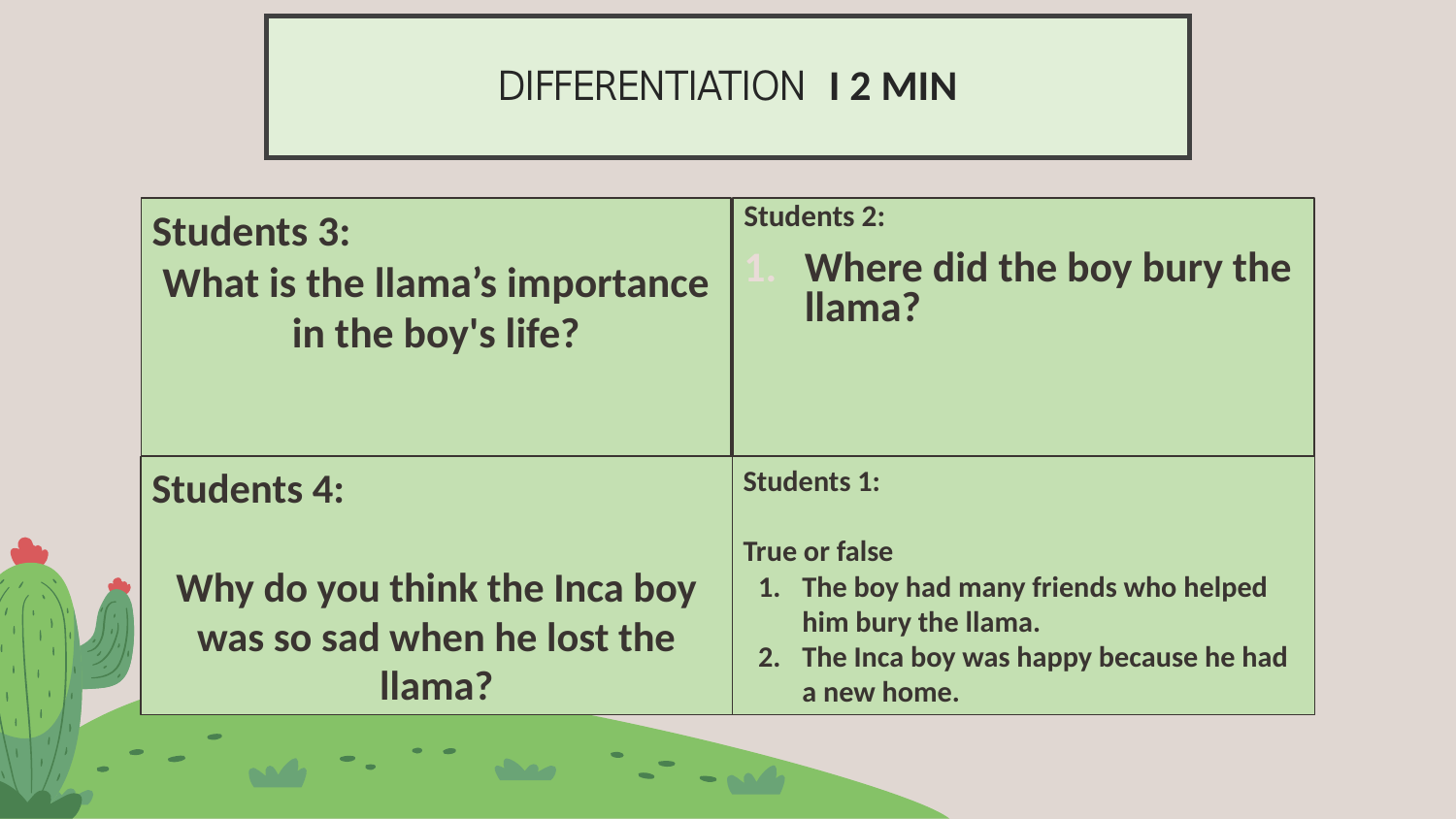

DIFFERENTIATION  I 2 MIN
Students 3:
What is the llama’s importance in the boy's life?

Students 2:
Where did the boy bury the llama?

Students 4:

Why do you think the Inca boy was so sad when he lost the llama?

Students 1:

True or false
The boy had many friends who helped him bury the llama.
The Inca boy was happy because he had a new home.